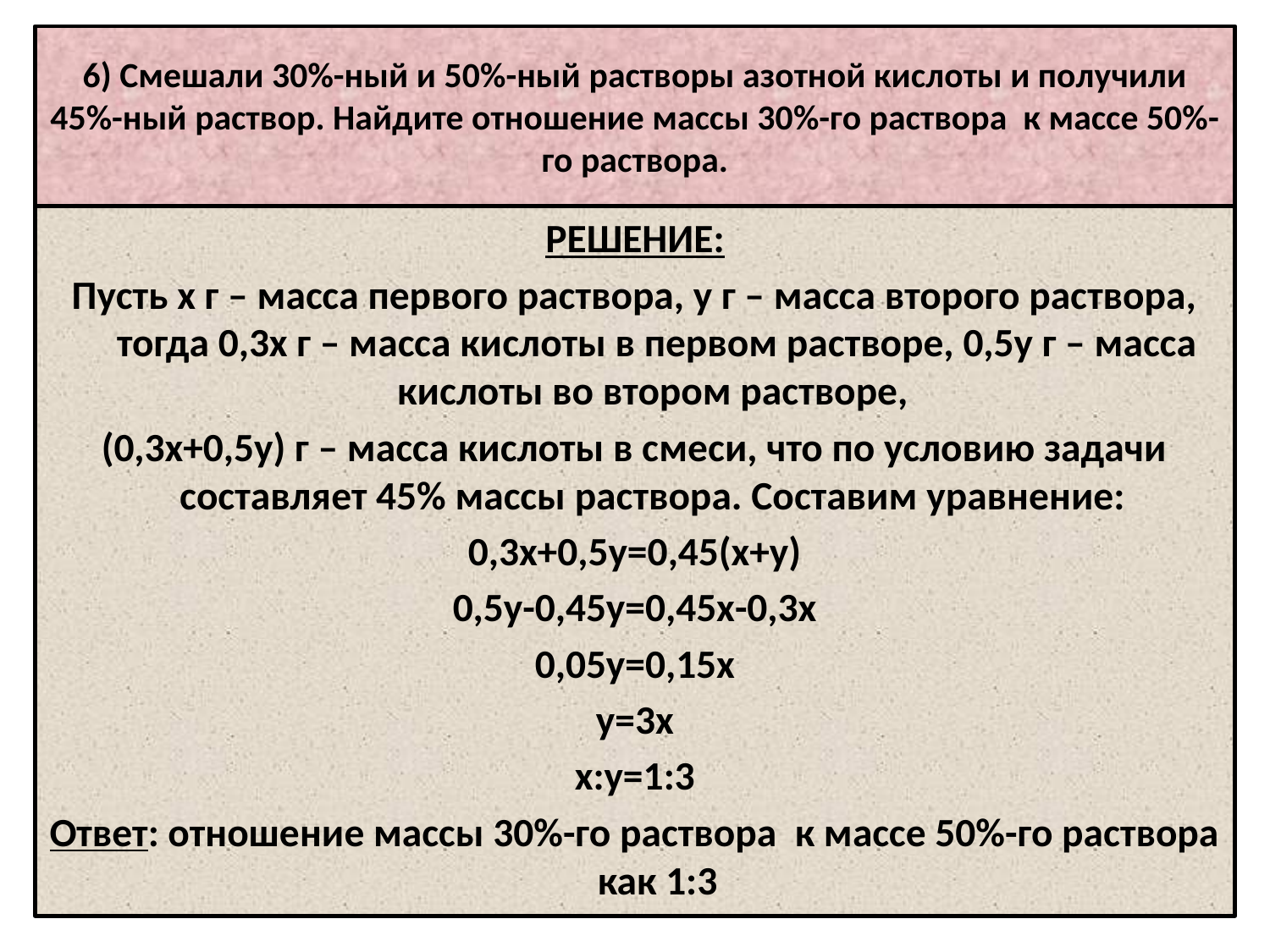

# 6) Смешали 30%-ный и 50%-ный растворы азотной кислоты и получили 45%-ный раствор. Найдите отношение массы 30%-го раствора  к массе 50%-го раствора.
РЕШЕНИЕ:
Пусть х г – масса первого раствора, у г – масса второго раствора, тогда 0,3х г – масса кислоты в первом растворе, 0,5у г – масса кислоты во втором растворе,
(0,3х+0,5у) г – масса кислоты в смеси, что по условию задачи составляет 45% массы раствора. Составим уравнение:
0,3х+0,5у=0,45(х+у)
0,5у-0,45у=0,45х-0,3х
0,05у=0,15х
у=3х
х:у=1:3
Ответ: отношение массы 30%-го раствора  к массе 50%-го раствора как 1:3